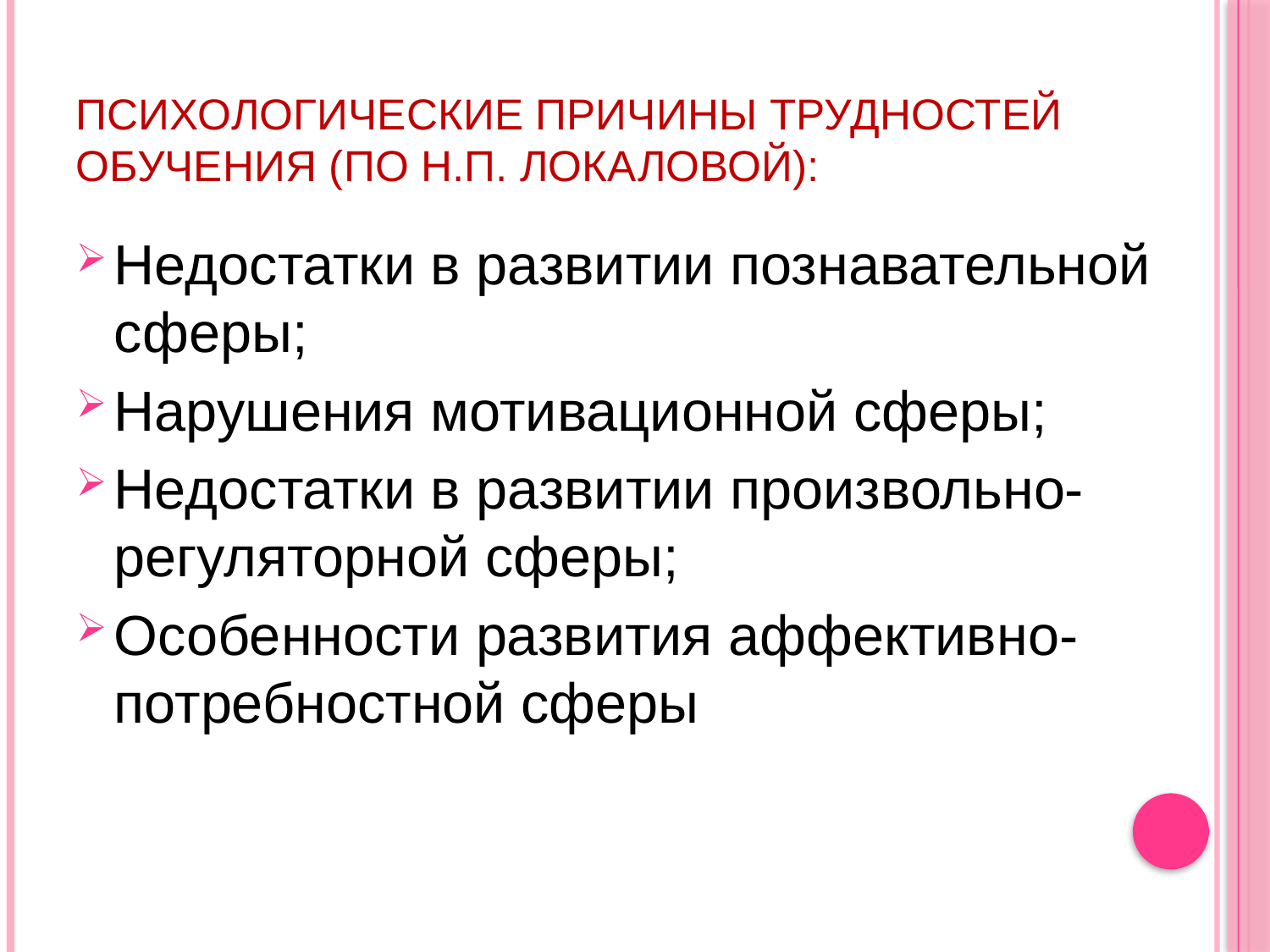

# Психологические причины трудностей обучения (по Н.П. Локаловой):
Недостатки в развитии познавательной сферы;
Нарушения мотивационной сферы;
Недостатки в развитии произвольно-регуляторной сферы;
Особенности развития аффективно-потребностной сферы